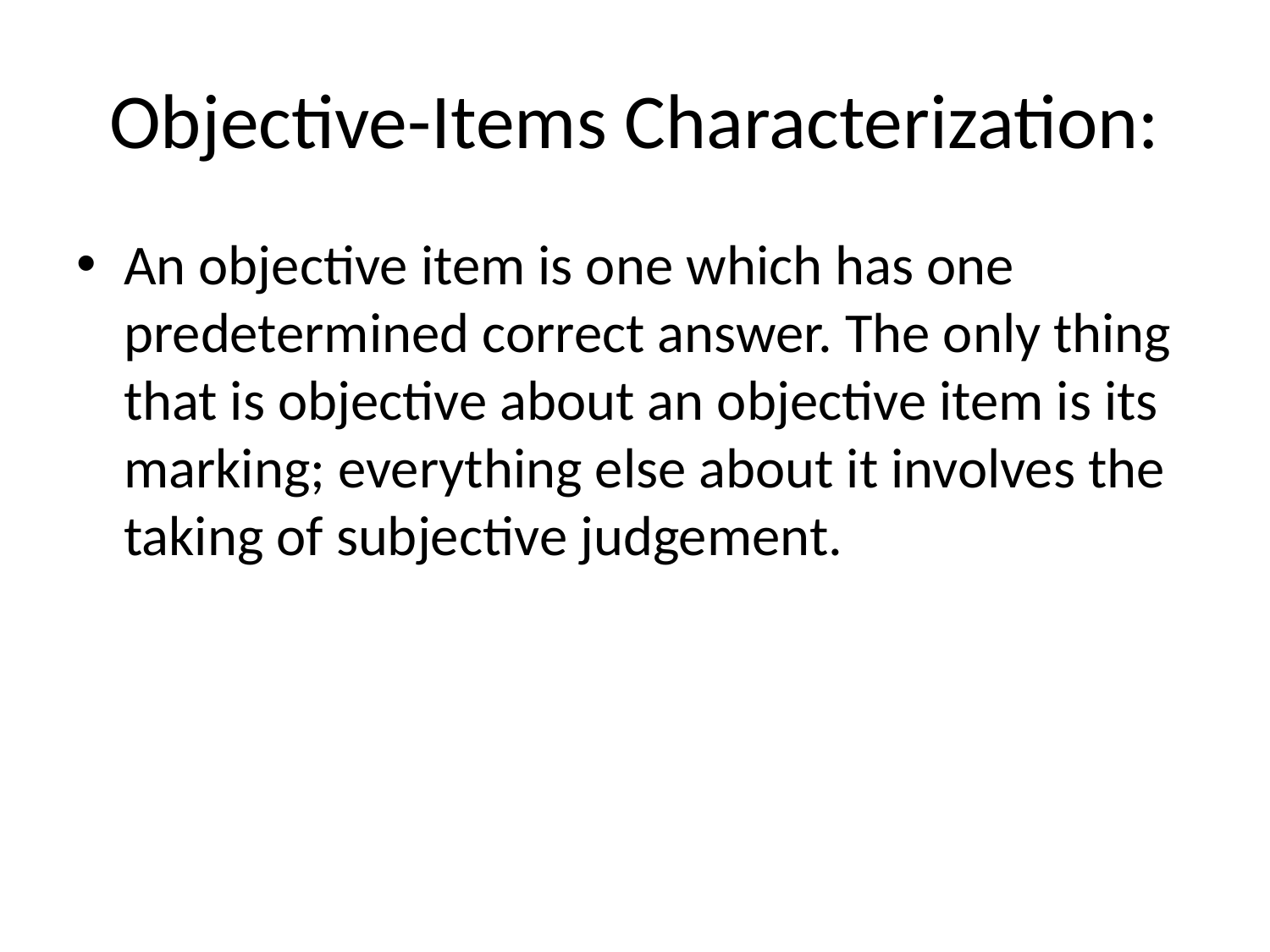

# Objective-Items Characterization:
An objective item is one which has one predetermined correct answer. The only thing that is objective about an objective item is its marking; everything else about it involves the taking of subjective judgement.